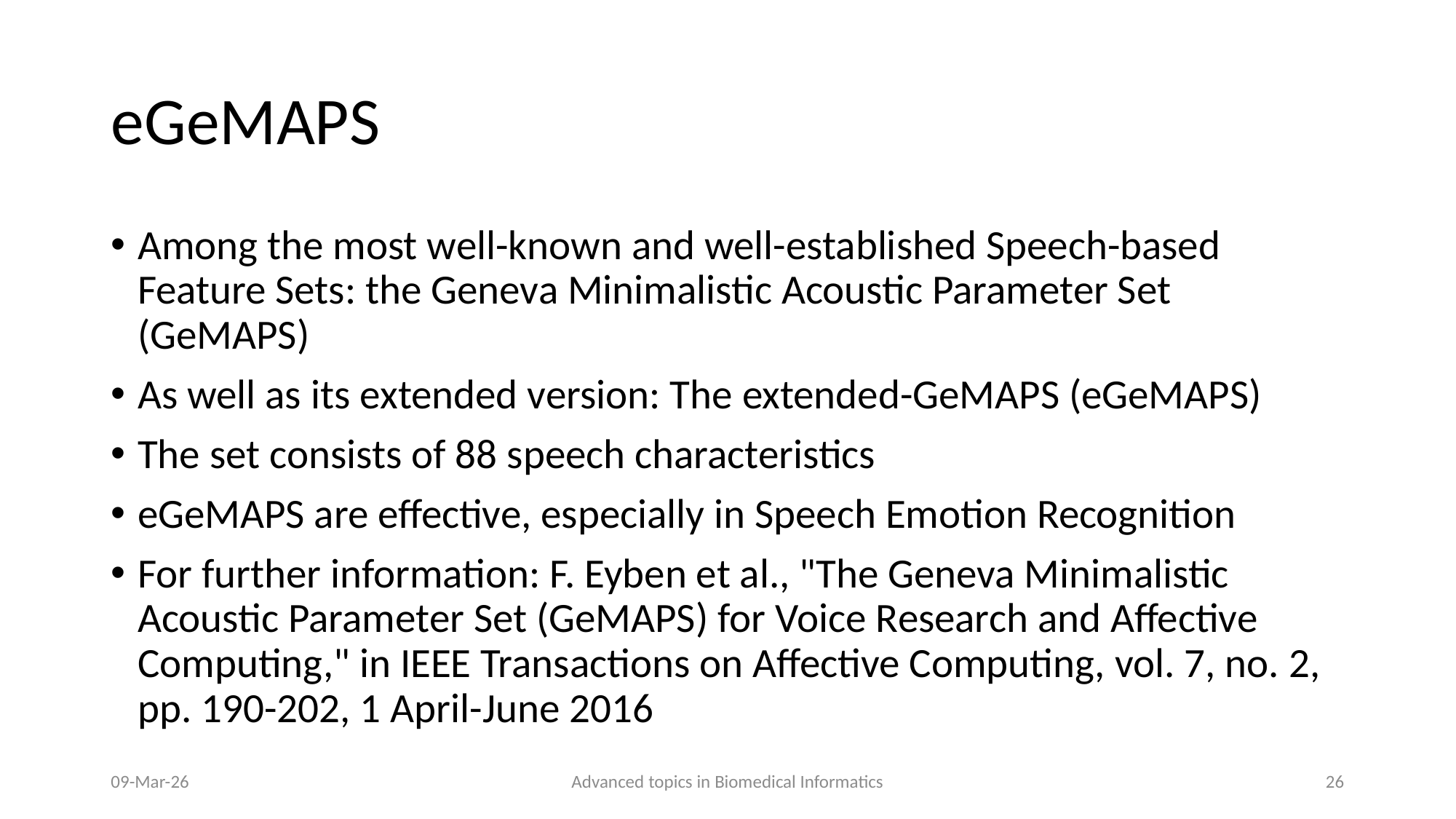

# eGeMAPS
Among the most well-known and well-established Speech-based Feature Sets: the Geneva Minimalistic Acoustic Parameter Set (GeMAPS)
As well as its extended version: The extended-GeMAPS (eGeMAPS)
The set consists of 88 speech characteristics
eGeMAPS are effective, especially in Speech Emotion Recognition
For further information: F. Eyben et al., "The Geneva Minimalistic Acoustic Parameter Set (GeMAPS) for Voice Research and Affective Computing," in IEEE Transactions on Affective Computing, vol. 7, no. 2, pp. 190-202, 1 April-June 2016
09-Mar-26
Advanced topics in Biomedical Informatics
26